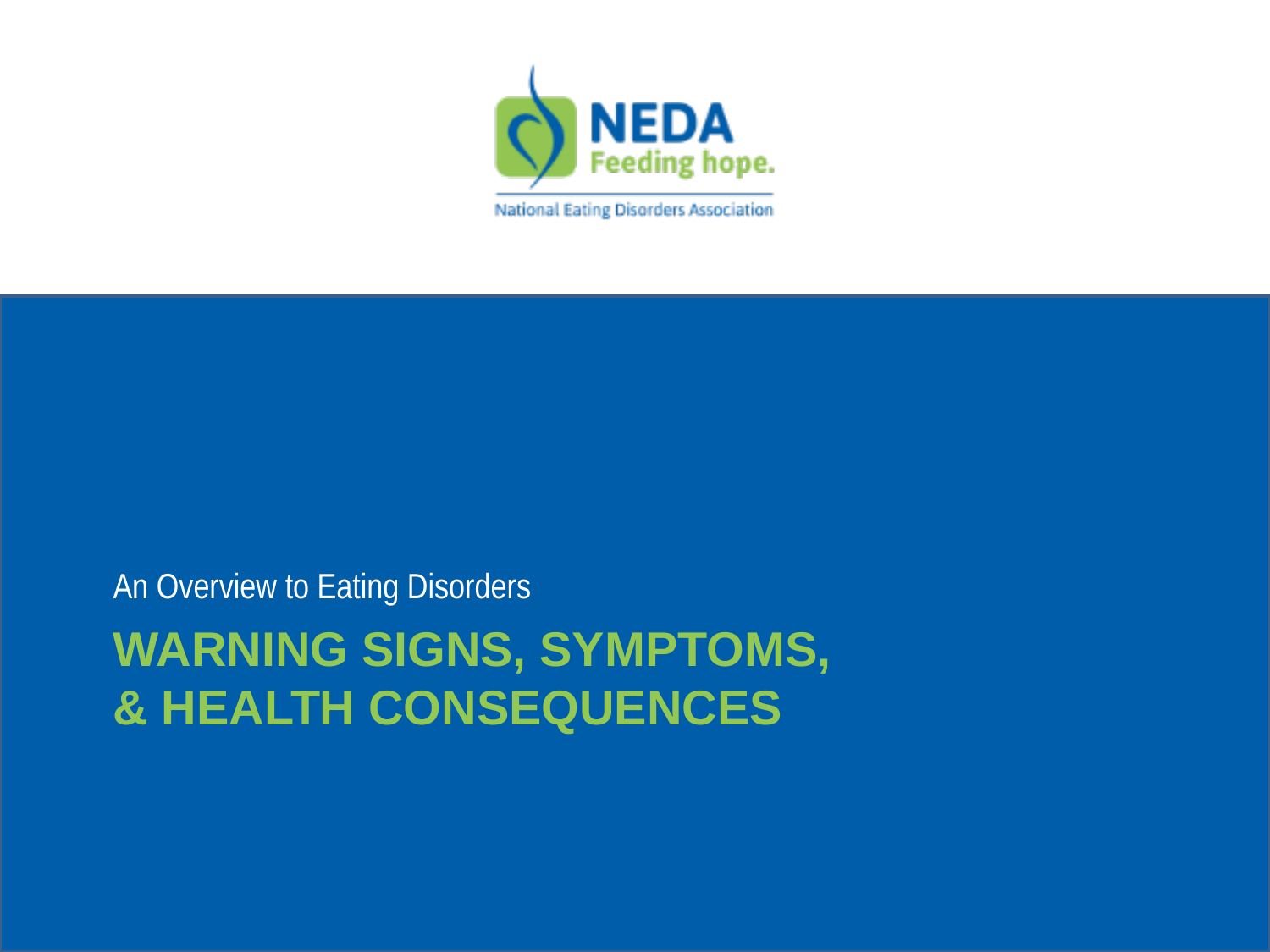

An Overview to Eating Disorders
# Warning signs, symptoms, & health consequences